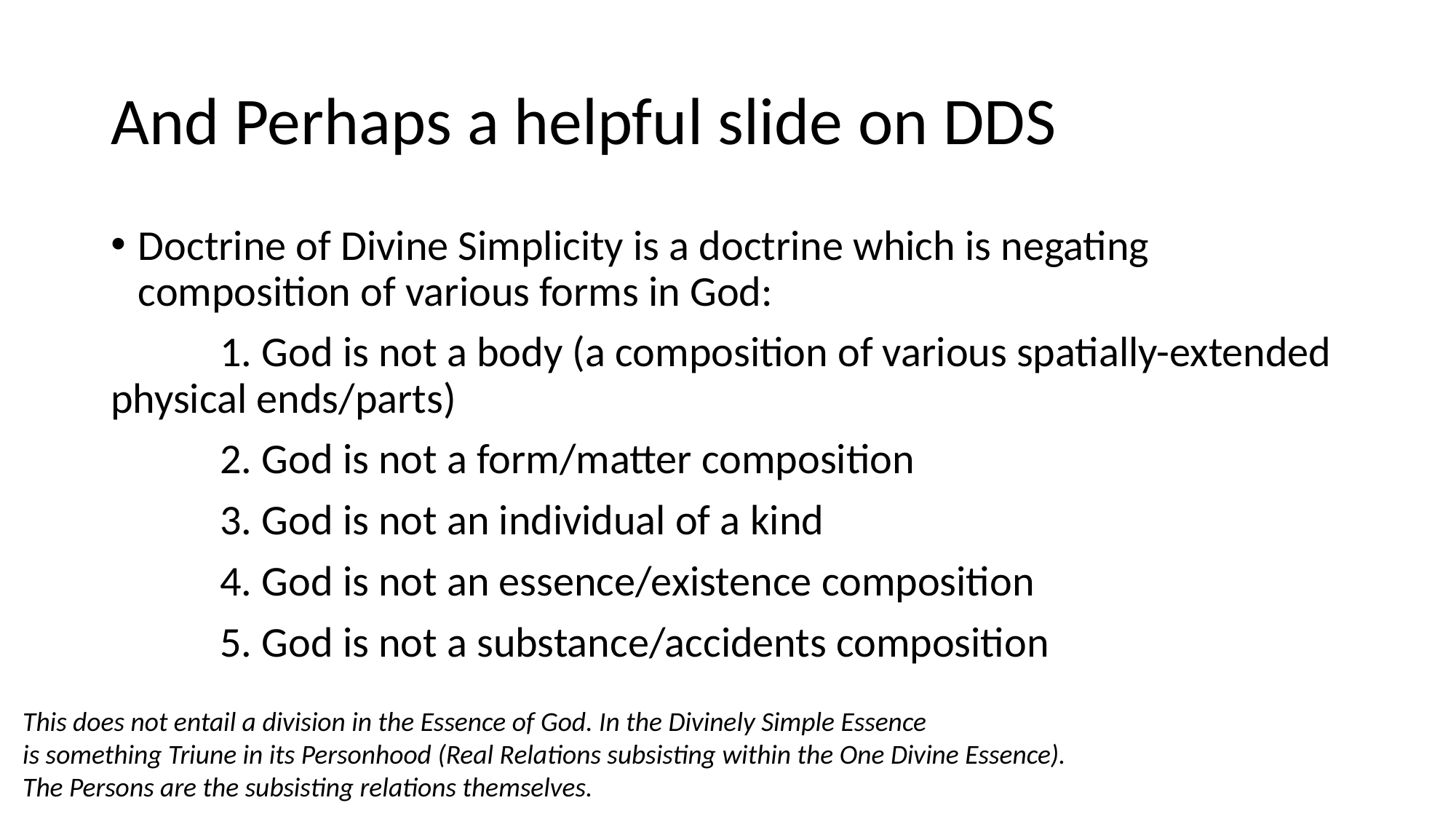

# And Perhaps a helpful slide on DDS
Doctrine of Divine Simplicity is a doctrine which is negating composition of various forms in God:
	1. God is not a body (a composition of various spatially-extended physical ends/parts)
	2. God is not a form/matter composition
	3. God is not an individual of a kind
	4. God is not an essence/existence composition
	5. God is not a substance/accidents composition
This does not entail a division in the Essence of God. In the Divinely Simple Essence
is something Triune in its Personhood (Real Relations subsisting within the One Divine Essence).
The Persons are the subsisting relations themselves.